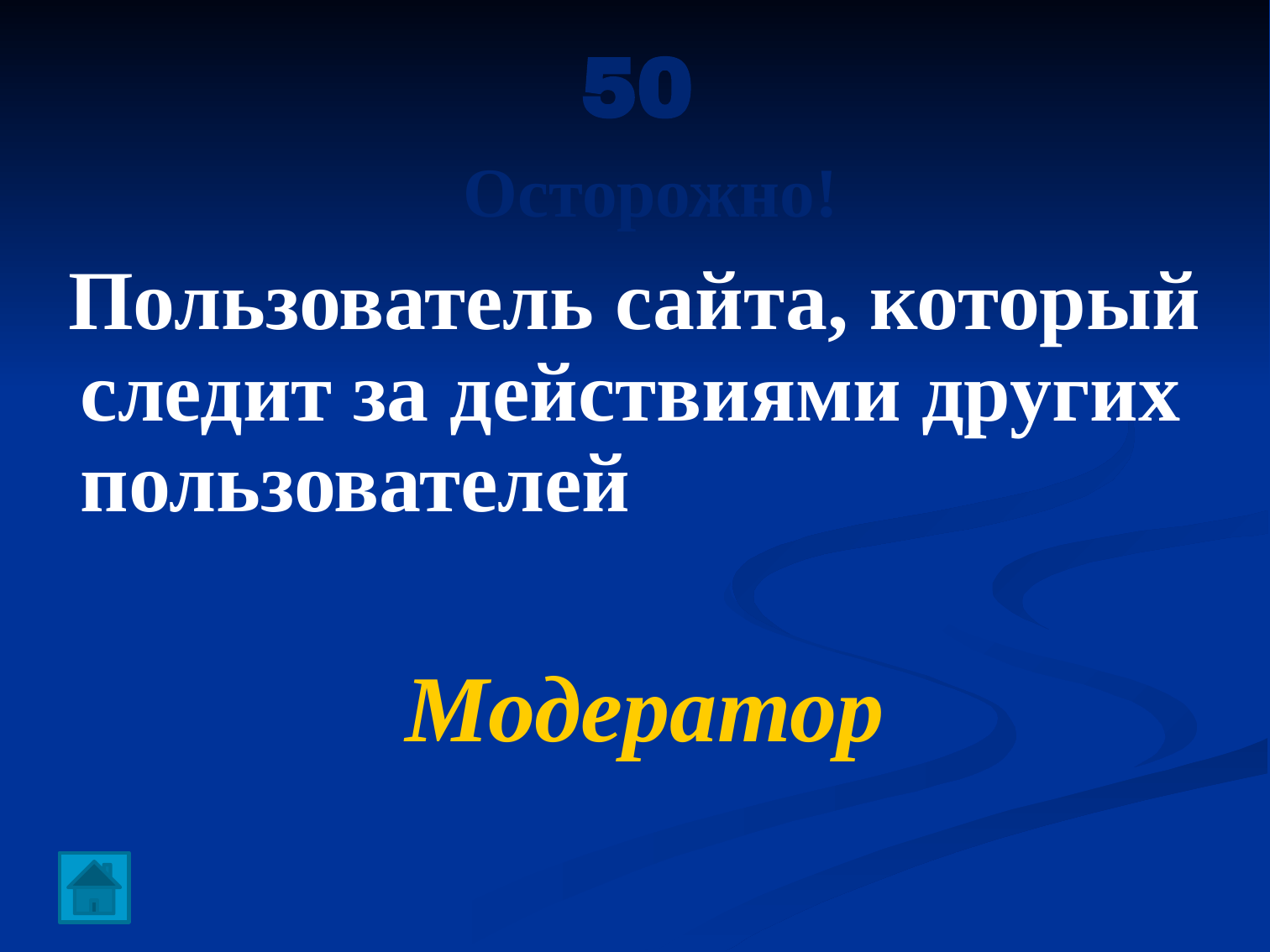

# 50 Осторожно!
  Пользователь сайта, который следит за действиями других пользователей

Модератор